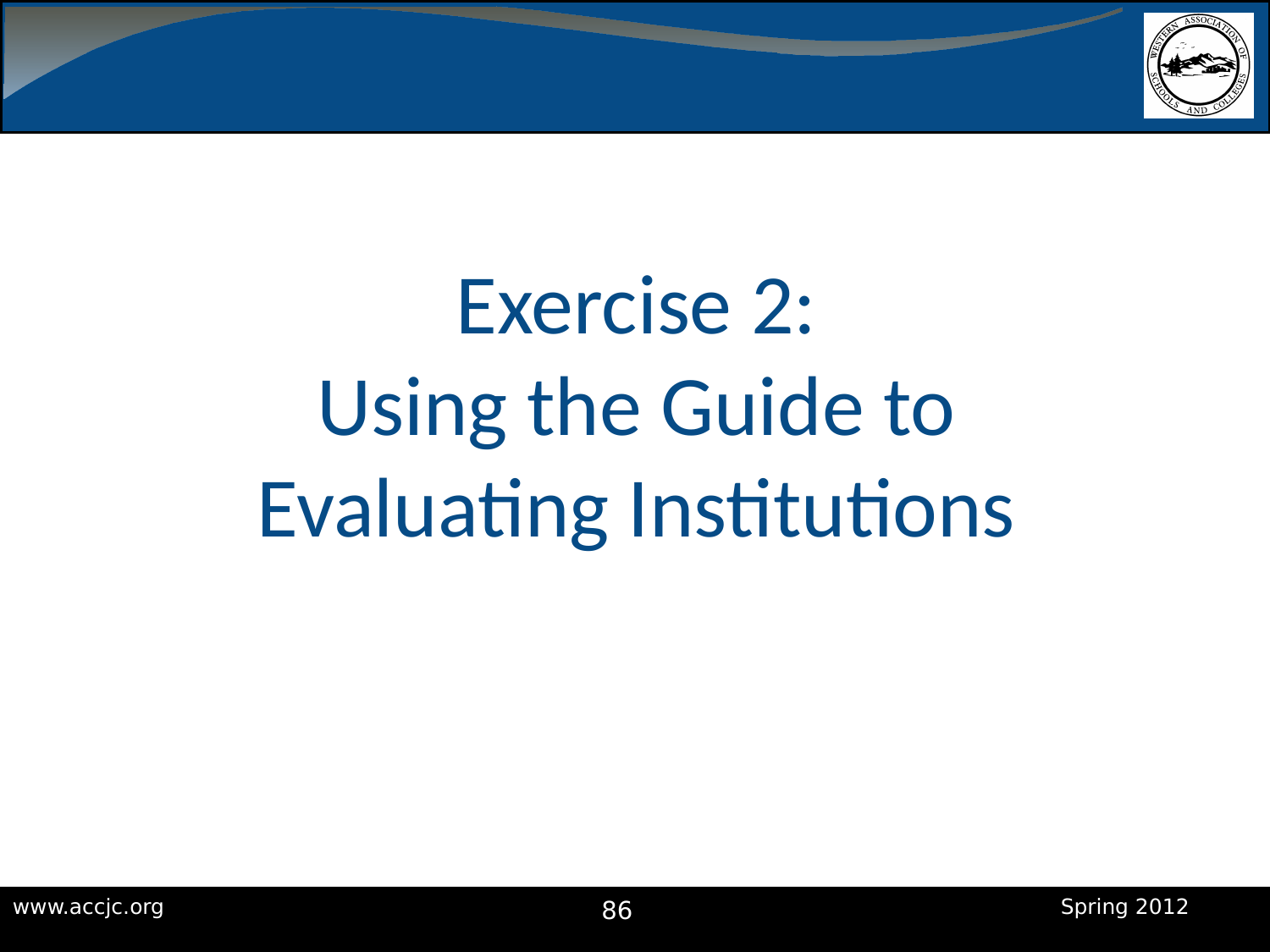

Exercise 2:
Using the Guide to
Evaluating Institutions
86